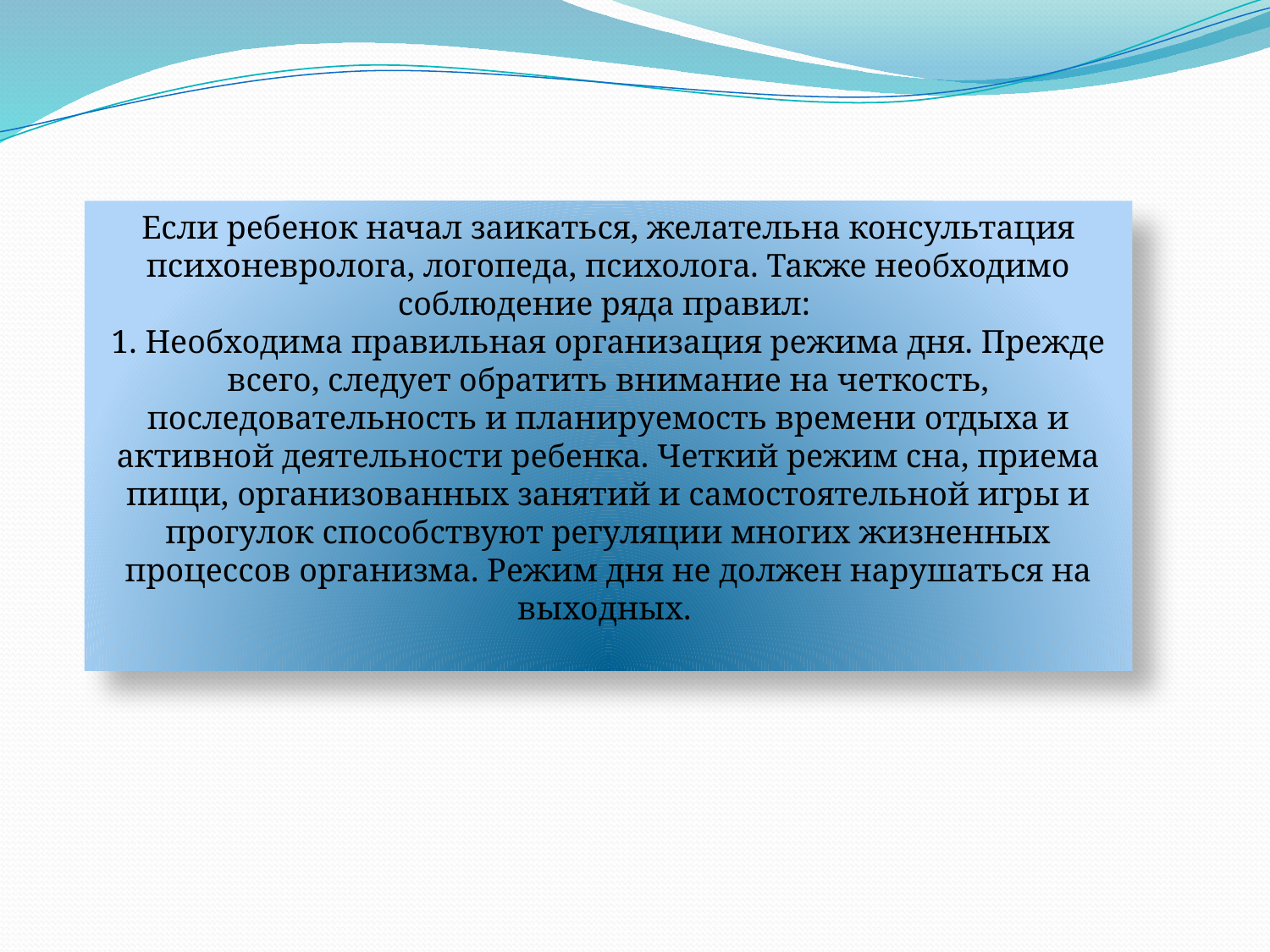

Если ребенок начал заикаться, желательна консультация психоневролога, логопеда, психолога. Также необходимо соблюдение ряда правил: 
1. Необходима правильная организация режима дня. Прежде всего, следует обратить внимание на четкость, последовательность и планируемость времени отдыха и активной деятельности ребенка. Четкий режим сна, приема пищи, организованных занятий и самостоятельной игры и прогулок способствуют регуляции многих жизненных процессов организма. Режим дня не должен нарушаться на выходных.